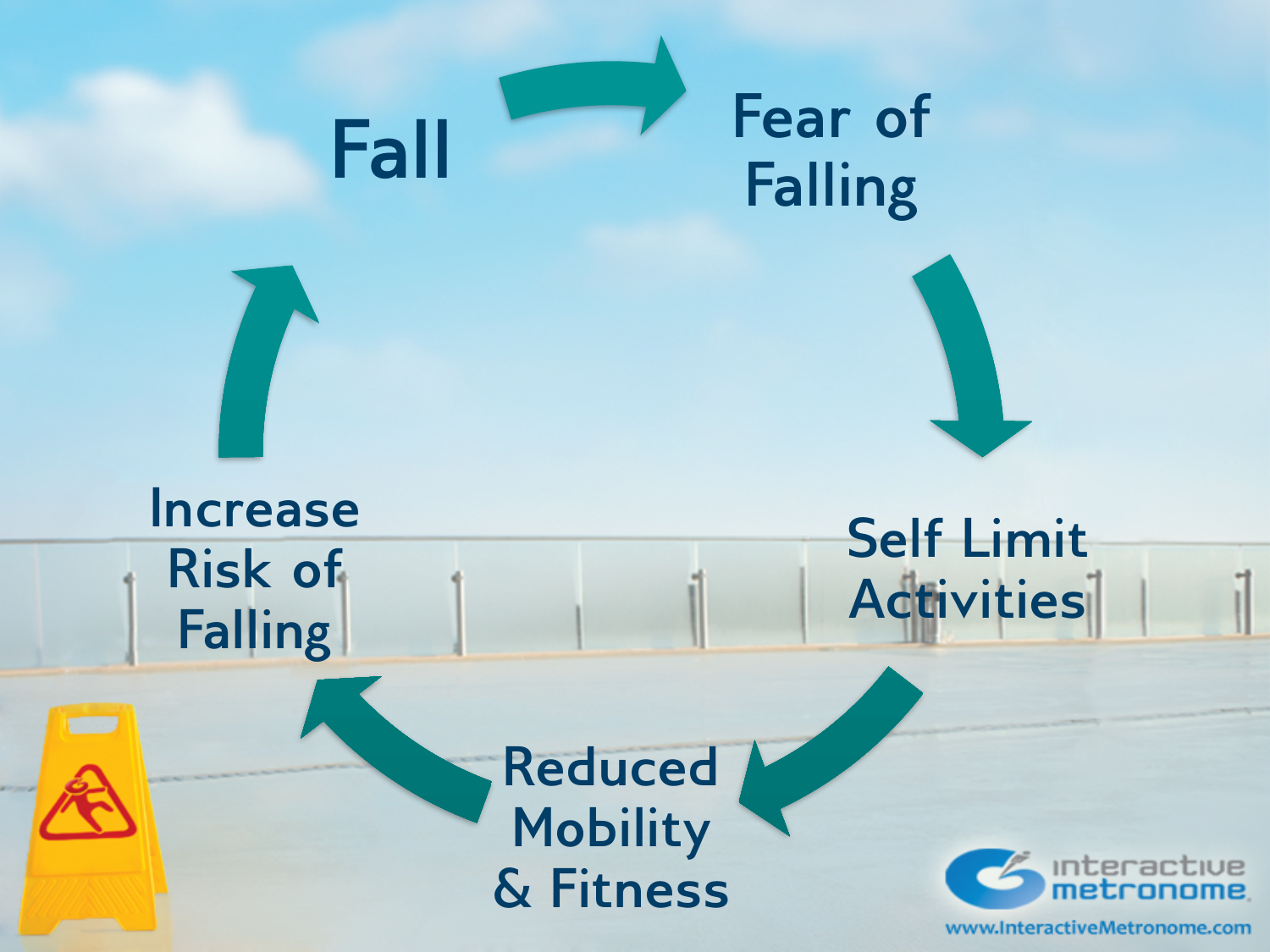

Fear of Falling
Self Limit Activities
Reduced Mobility & Fitness
Increase Risk of Falling
Fall